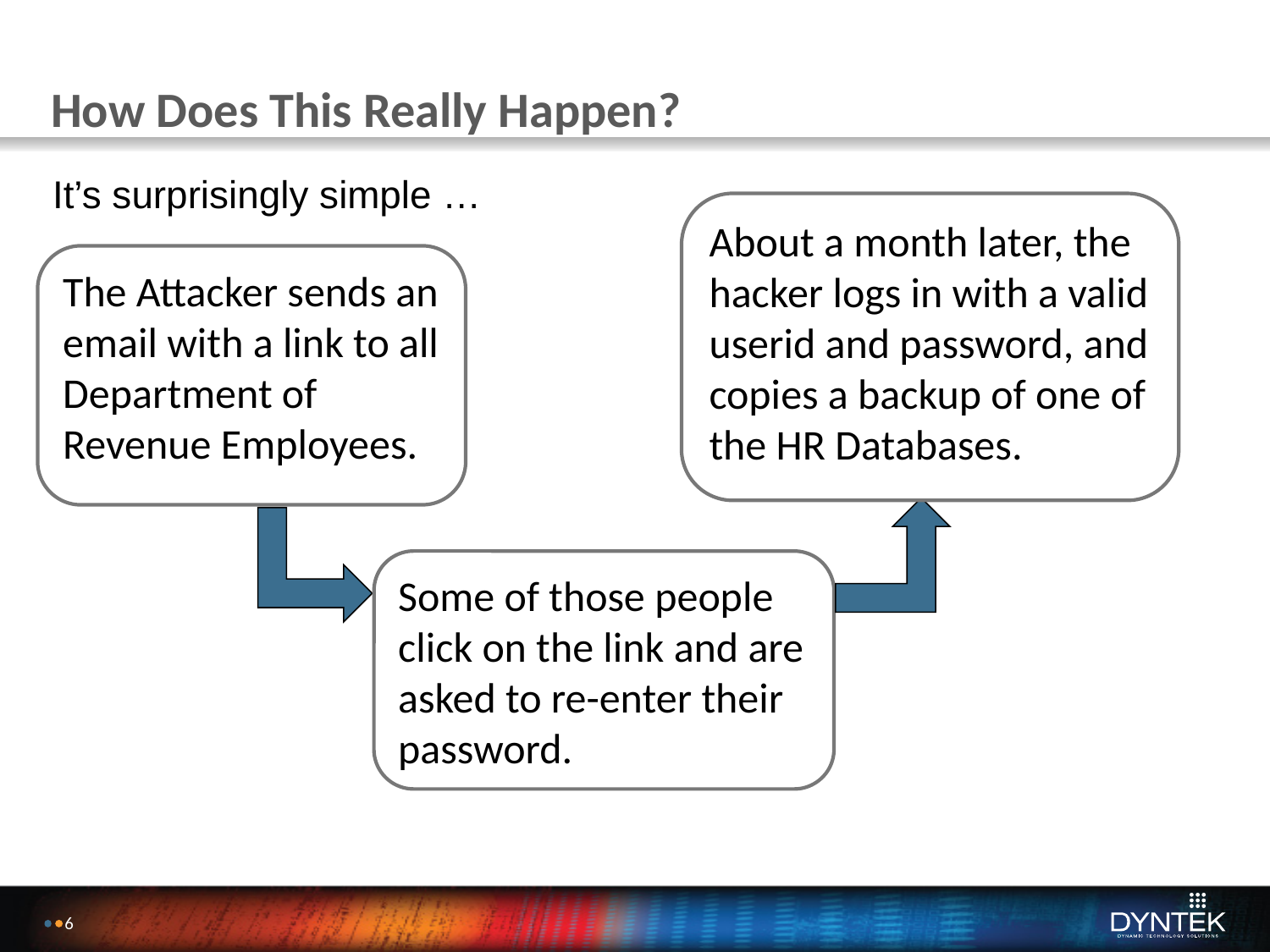

# How Does This Really Happen?
It’s surprisingly simple …

About a month later, the hacker logs in with a valid userid and password, and copies a backup of one of the HR Databases.
The Attacker sends an email with a link to all Department of Revenue Employees.

Some of those people click on the link and are asked to re-enter their password.

6